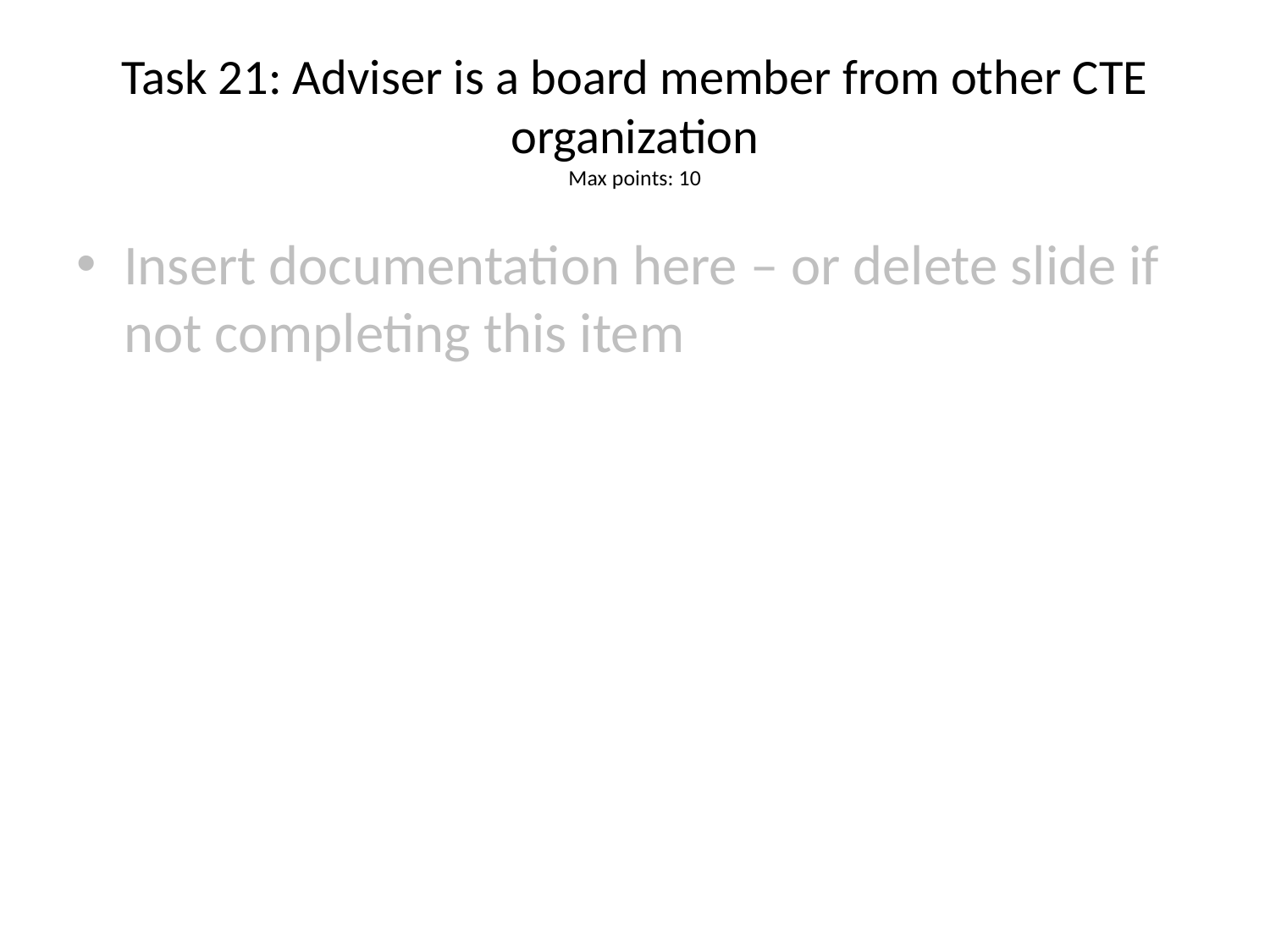

# Task 21: Adviser is a board member from other CTE organization
Max points: 10
Insert documentation here – or delete slide if not completing this item